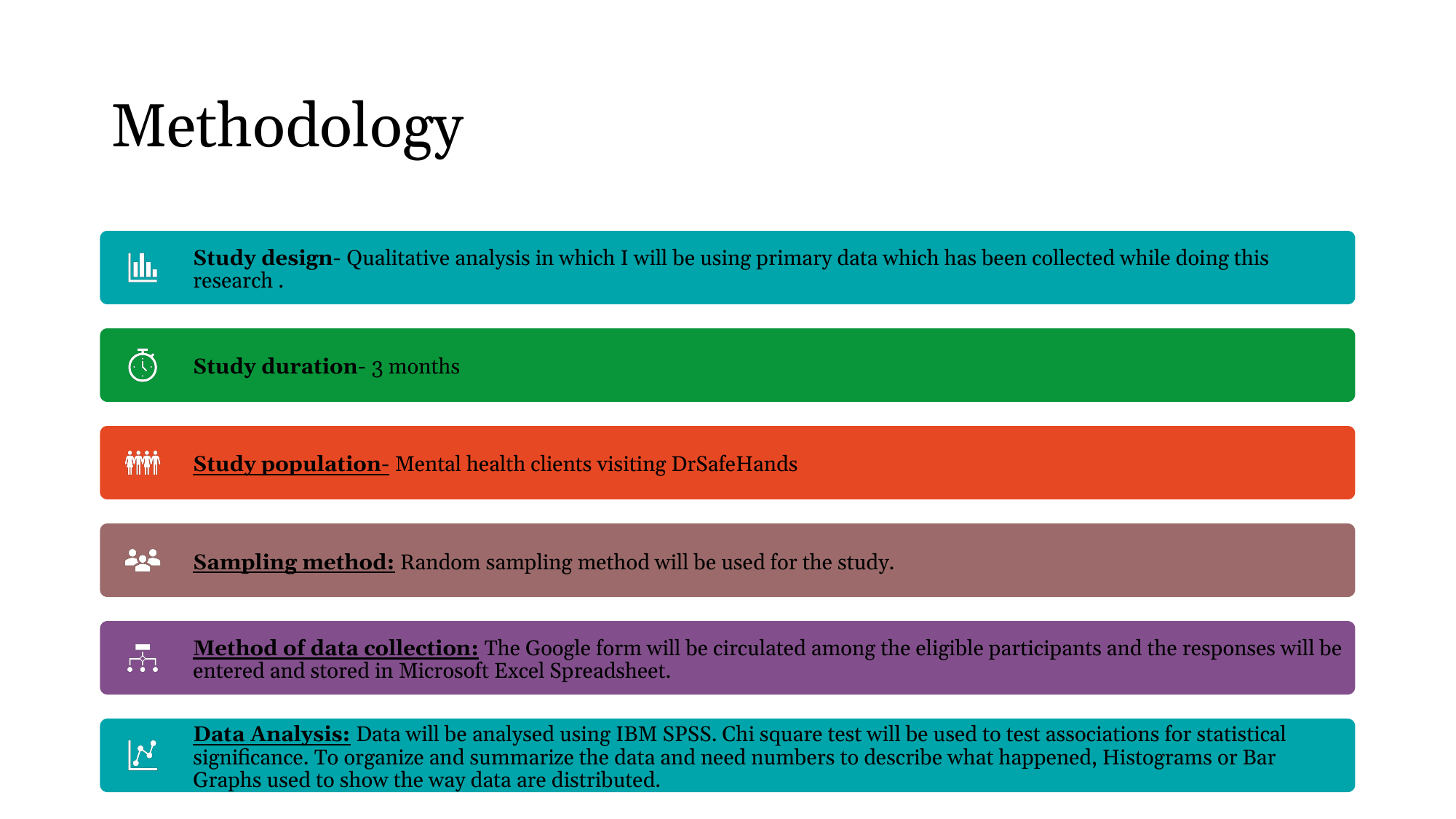

# Methodology
Study design- Qualitative analysis in which I will be using primary data which has been collected while doing this research .
Study duration- 3 months
Study population- Mental health clients visiting DrSafeHands
Sampling method: Random sampling method will be used for the study.
Method of data collection: The Google form will be circulated among the eligible participants and the responses will be entered and stored in Microsoft Excel Spreadsheet.
Data Analysis: Data will be analysed using IBM SPSS. Chi square test will be used to test associations for statistical significance. To organize and summarize the data and need numbers to describe what happened, Histograms or Bar Graphs used to show the way data are distributed.